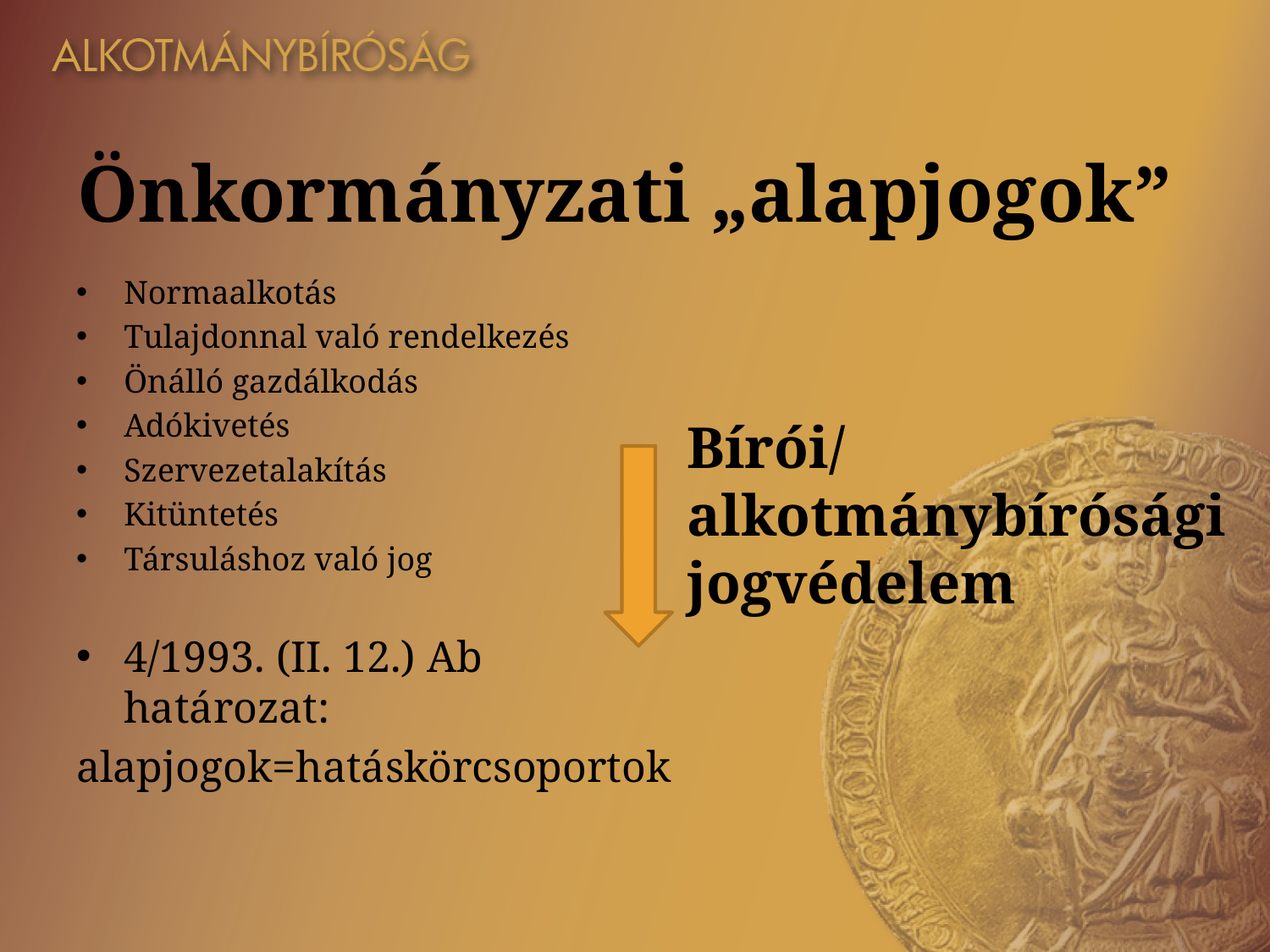

# Önkormányzati „alapjogok”
Normaalkotás
Tulajdonnal való rendelkezés
Önálló gazdálkodás
Adókivetés
Szervezetalakítás
Kitüntetés
Társuláshoz való jog

4/1993. (II. 12.) Ab határozat:
alapjogok=hatáskörcsoportok

Bírói/alkotmánybírósági jogvédelem